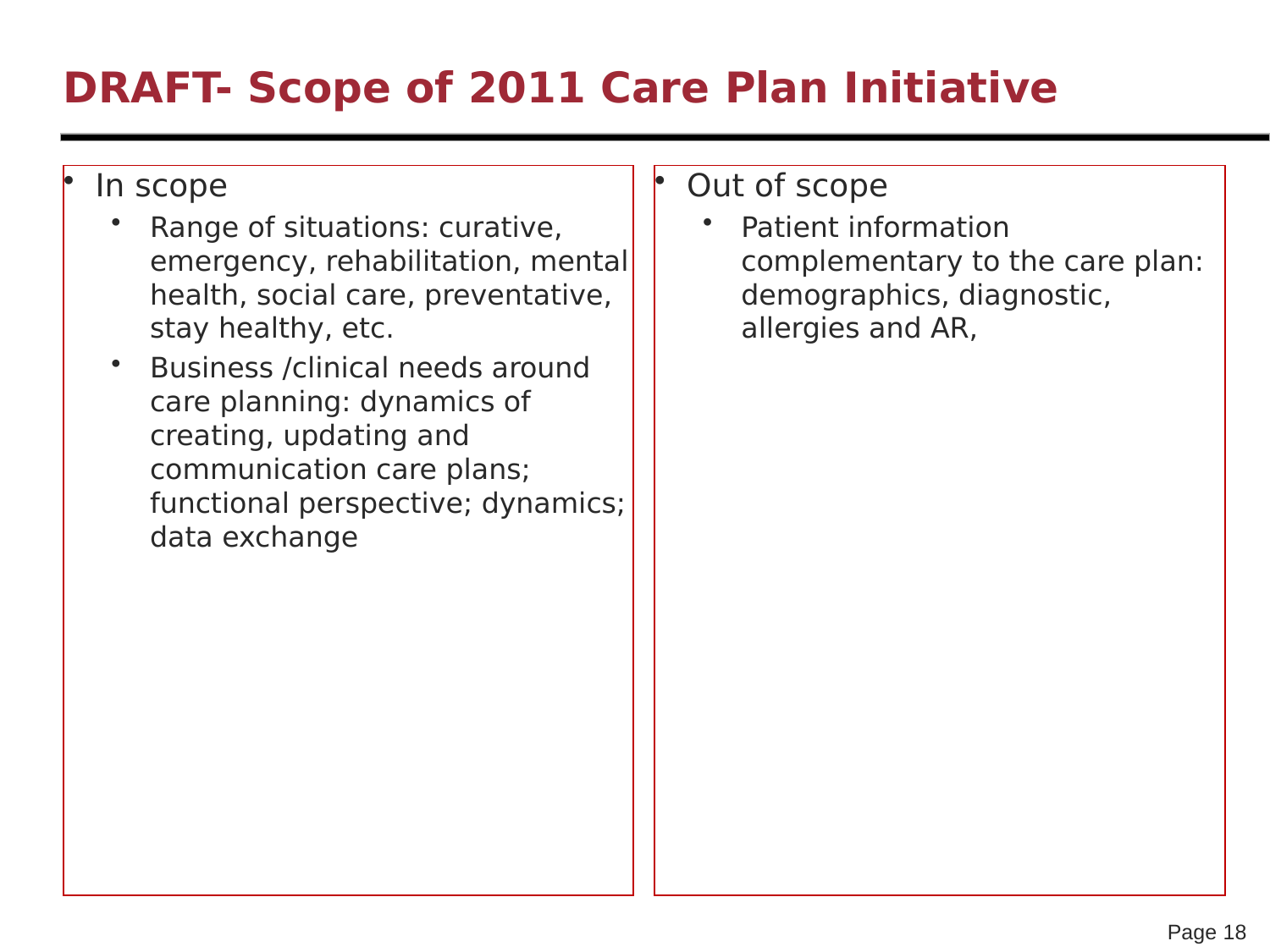

# DRAFT- Scope of 2011 Care Plan Initiative
In scope
Range of situations: curative, emergency, rehabilitation, mental health, social care, preventative, stay healthy, etc.
Business /clinical needs around care planning: dynamics of creating, updating and communication care plans; functional perspective; dynamics; data exchange

Out of scope
Patient information complementary to the care plan: demographics, diagnostic, allergies and AR,